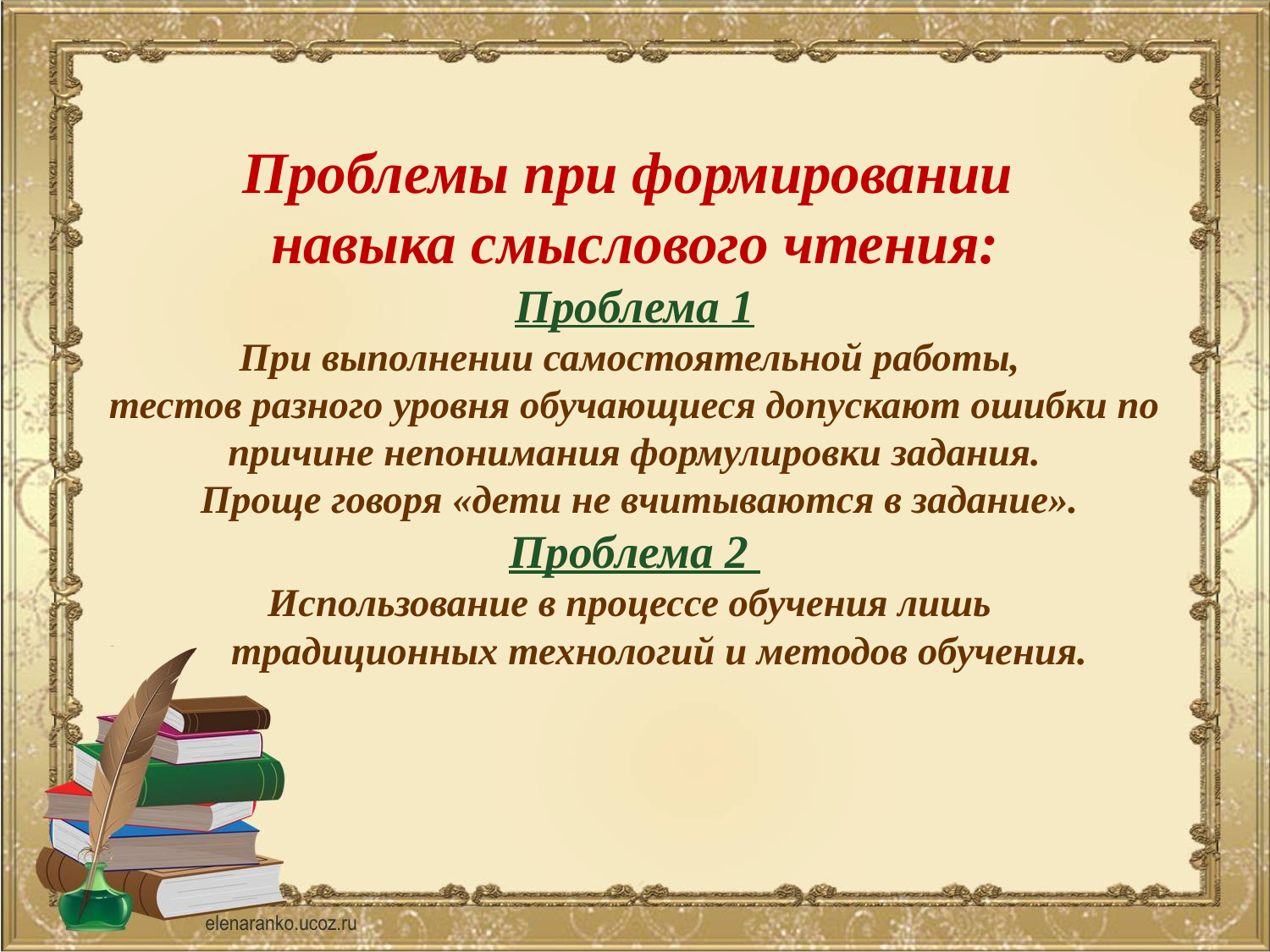

# Проблемы при формировании навыка смыслового чтения: Проблема 1 При выполнении самостоятельной работы, тестов разного уровня обучающиеся допускают ошибки по причине непонимания формулировки задания. Проще говоря «дети не вчитываются в задание». Проблема 2  Использование в процессе обучения лишь традиционных технологий и методов обучения.